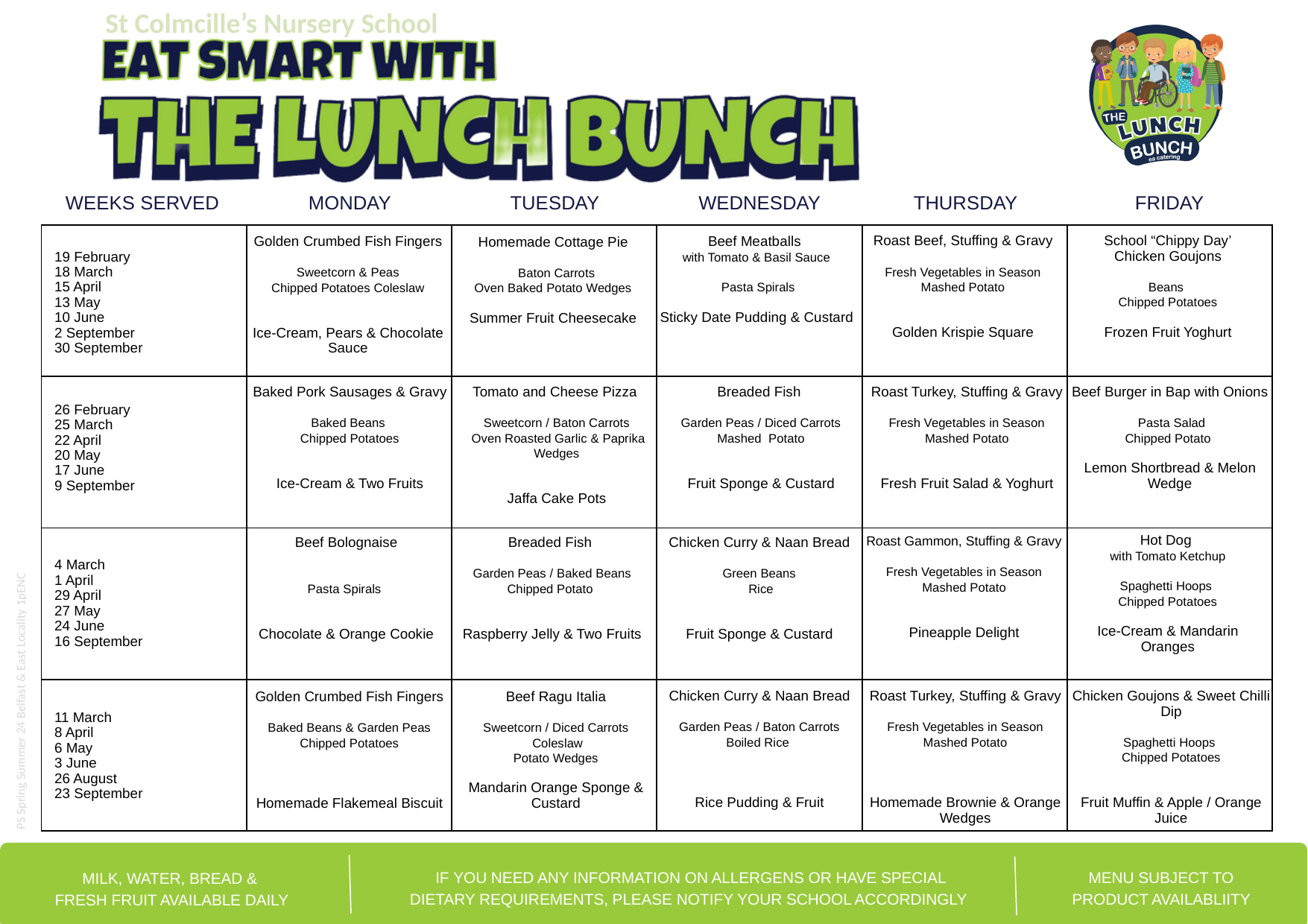

St Colmcille’s Nursery School

WEEKS SERVED
MONDAY
TUESDAY
FRIDAY
WEDNESDAY
THURSDAY
|  |  |  |  |  |  |
| --- | --- | --- | --- | --- | --- |
|  |  |  |  |  |  |
|  |  |  |  |  |  |
|  |  |  |  |  |  |
Roast Beef, Stuffing & Gravy

Fresh Vegetables in Season
Mashed Potato

Golden Krispie Square

School “Chippy Day’
Chicken Goujons

Beans
Chipped Potatoes

Frozen Fruit Yoghurt

Beef Meatballs
with Tomato & Basil Sauce

 Pasta Spirals

Sticky Date Pudding & Custard

Golden Crumbed Fish Fingers

Sweetcorn & Peas
Chipped Potatoes Coleslaw

Ice-Cream, Pears & Chocolate Sauce

Homemade Cottage Pie

  Baton Carrots
Oven Baked Potato Wedges

Summer Fruit Cheesecake

19 February
18 March
15 April
13 May
10 June
2 September
30 September
Tomato and Cheese Pizza

Sweetcorn / Baton Carrots
 Oven Roasted Garlic & Paprika Wedges

Jaffa Cake Pots

Breaded Fish

Garden Peas / Diced Carrots
Mashed  Potato

Fruit Sponge & Custard

Roast Turkey, Stuffing & Gravy

Fresh Vegetables in Season
Mashed Potato

Fresh Fruit Salad & Yoghurt

Beef Burger in Bap with Onions

 Pasta Salad
Chipped Potato

Lemon Shortbread & Melon Wedge

Baked Pork Sausages & Gravy

Baked Beans
Chipped Potatoes

Ice-Cream & Two Fruits

26 February
25 March
22 April
20 May
17 June
9 September
Hot Dog
with Tomato Ketchup

Spaghetti Hoops
Chipped Potatoes

Ice-Cream & Mandarin Oranges

Roast Gammon, Stuffing & Gravy

Fresh Vegetables in Season
Mashed Potato

Pineapple Delight

Beef Bolognaise

Pasta Spirals

Chocolate & Orange Cookie

Breaded Fish

Garden Peas / Baked Beans
Chipped Potato

Raspberry Jelly & Two Fruits

Chicken Curry & Naan Bread

Green Beans
 Rice

Fruit Sponge & Custard
4 March
1 April
29 April
27 May
24 June
16 September
PS Spring Summer 24 Belfast & East Locality 1pENC
Chicken Curry & Naan Bread

Garden Peas / Baton Carrots
Boiled Rice

Rice Pudding & Fruit

Roast Turkey, Stuffing & Gravy

Fresh Vegetables in Season
Mashed Potato

Homemade Brownie & Orange Wedges

Chicken Goujons & Sweet Chilli Dip

Spaghetti Hoops
Chipped Potatoes

Fruit Muffin & Apple / Orange Juice

Beef Ragu Italia

Sweetcorn / Diced Carrots
 Coleslaw
 Potato Wedges

Mandarin Orange Sponge & Custard
Golden Crumbed Fish Fingers

Baked Beans & Garden Peas
Chipped Potatoes

Homemade Flakemeal Biscuit

11 March
8 April
6 May
3 June
26 August
23 September

IF YOU NEED ANY INFORMATION ON ALLERGENS OR HAVE SPECIAL DIETARY REQUIREMENTS, PLEASE NOTIFY YOUR SCHOOL ACCORDINGLY
MENU SUBJECT TO PRODUCT AVAILABLIITY
MILK, WATER, BREAD &
FRESH FRUIT AVAILABLE DAILY